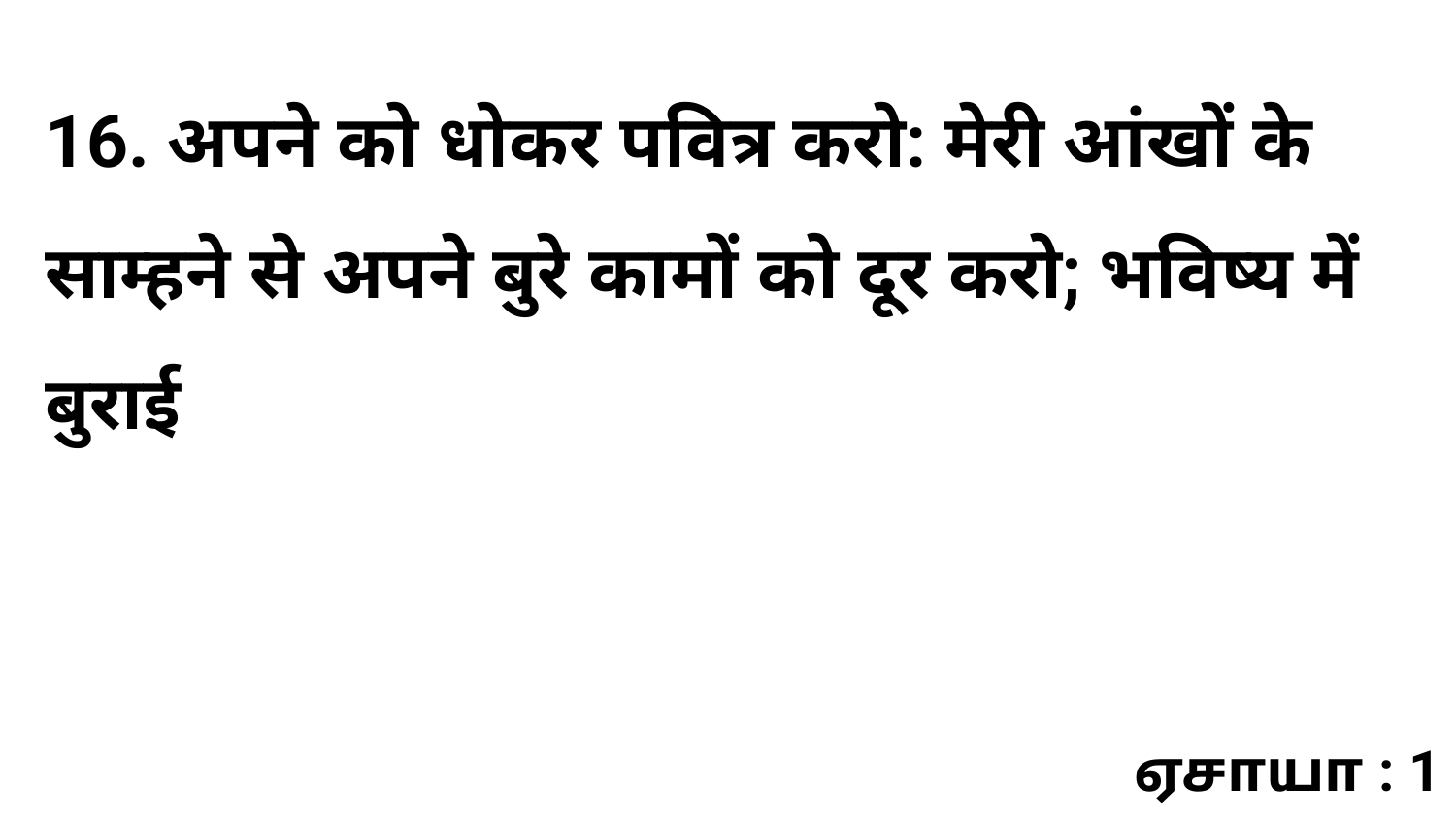

16. अपने को धोकर पवित्र करो: मेरी आंखों के साम्हने से अपने बुरे कामों को दूर करो; भविष्य में बुराई
ஏசாயா : 1